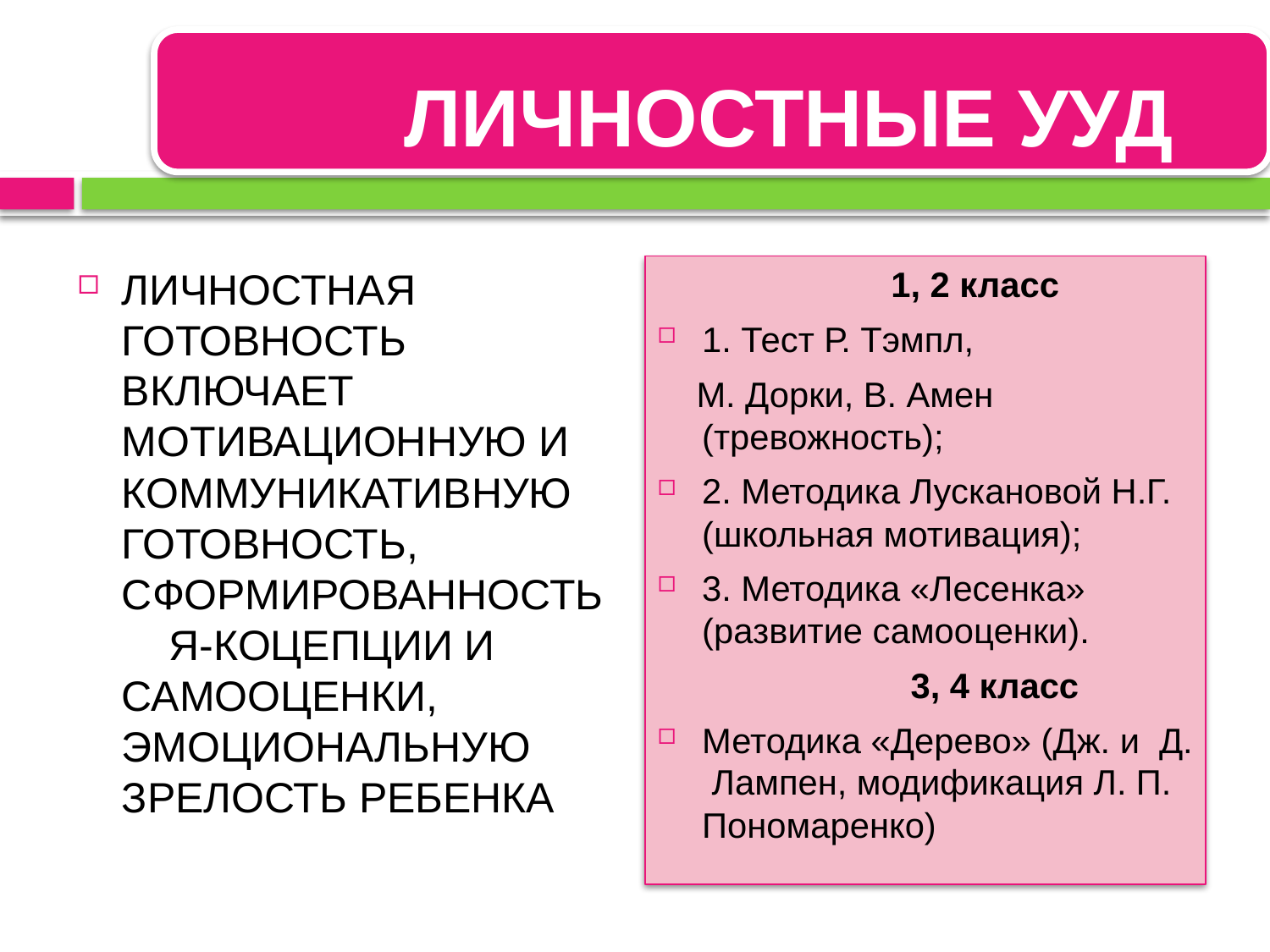

#
ЛИЧНОСТНЫЕ УУД
ЛИЧНОСТНАЯ ГОТОВНОСТЬ ВКЛЮЧАЕТ МОТИВАЦИОННУЮ И КОММУНИКАТИВНУЮ ГОТОВНОСТЬ, СФОРМИРОВАННОСТЬ     Я-КОЦЕПЦИИ И САМООЦЕНКИ, ЭМОЦИОНАЛЬНУЮ ЗРЕЛОСТЬ РЕБЕНКА

                        1, 2 класс
1. Тест Р. Тэмпл,
    М. Дорки, В. Амен (тревожность);
2. Методика Лускановой Н.Г. (школьная мотивация);
3. Методика «Лесенка» (развитие самооценки).
                          3, 4 класс
Методика «Дерево» (Дж. и  Д.  Лампен, модификация Л. П. Пономаренко)